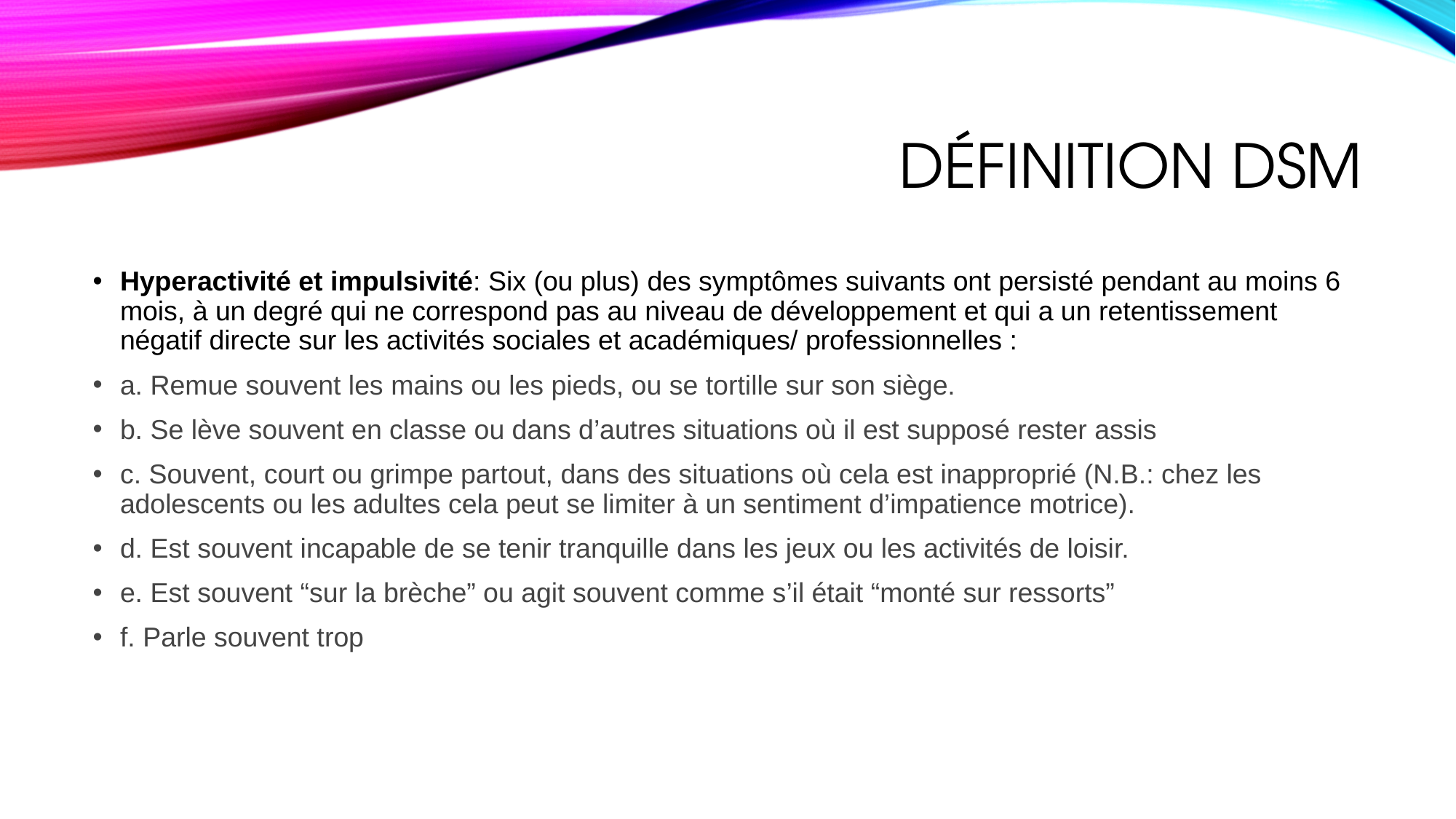

# Définition dsm
Hyperactivité et impulsivité: Six (ou plus) des symptômes suivants ont persisté pendant au moins 6 mois, à un degré qui ne correspond pas au niveau de développement et qui a un retentissement négatif directe sur les activités sociales et académiques/ professionnelles :
a. Remue souvent les mains ou les pieds, ou se tortille sur son siège.
b. Se lève souvent en classe ou dans d’autres situations où il est supposé rester assis
c. Souvent, court ou grimpe partout, dans des situations où cela est inapproprié (N.B.: chez les adolescents ou les adultes cela peut se limiter à un sentiment d’impatience motrice).
d. Est souvent incapable de se tenir tranquille dans les jeux ou les activités de loisir.
e. Est souvent “sur la brèche” ou agit souvent comme s’il était “monté sur ressorts”
f. Parle souvent trop